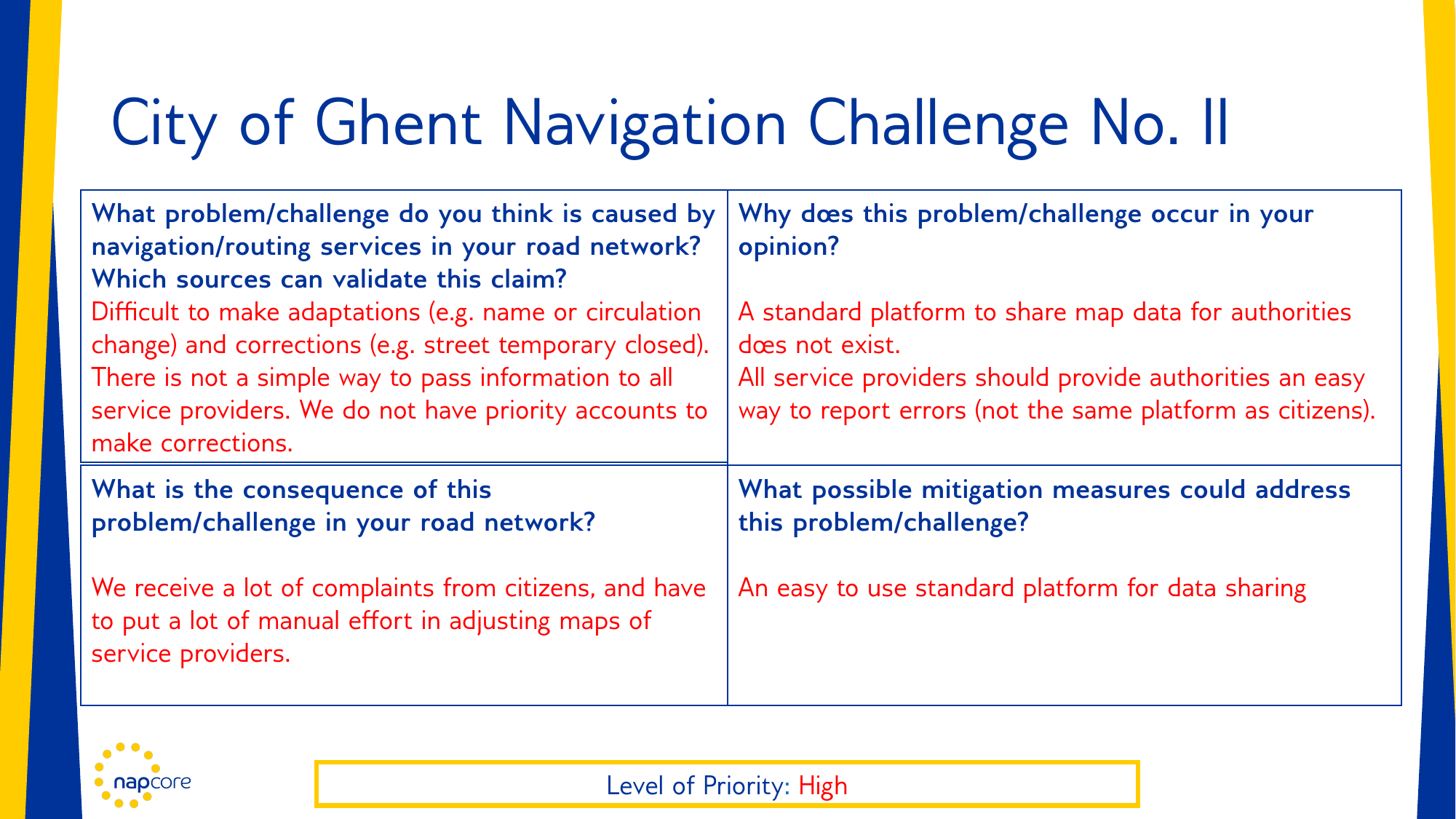

# City of Ghent Navigation Challenge No. II
What problem/challenge do you think is caused by navigation/routing services in your road network? Which sources can validate this claim?
Difficult to make adaptations (e.g. name or circulation change) and corrections (e.g. street temporary closed). There is not a simple way to pass information to all service providers. We do not have priority accounts to make corrections.
Why does this problem/challenge occur in your opinion?

A standard platform to share map data for authorities does not exist.
All service providers should provide authorities an easy way to report errors (not the same platform as citizens).

What is the consequence of this problem/challenge in your road network?

We receive a lot of complaints from citizens, and have to put a lot of manual effort in adjusting maps of service providers.

What possible mitigation measures could address this problem/challenge?

An easy to use standard platform for data sharing

Level of Priority: High